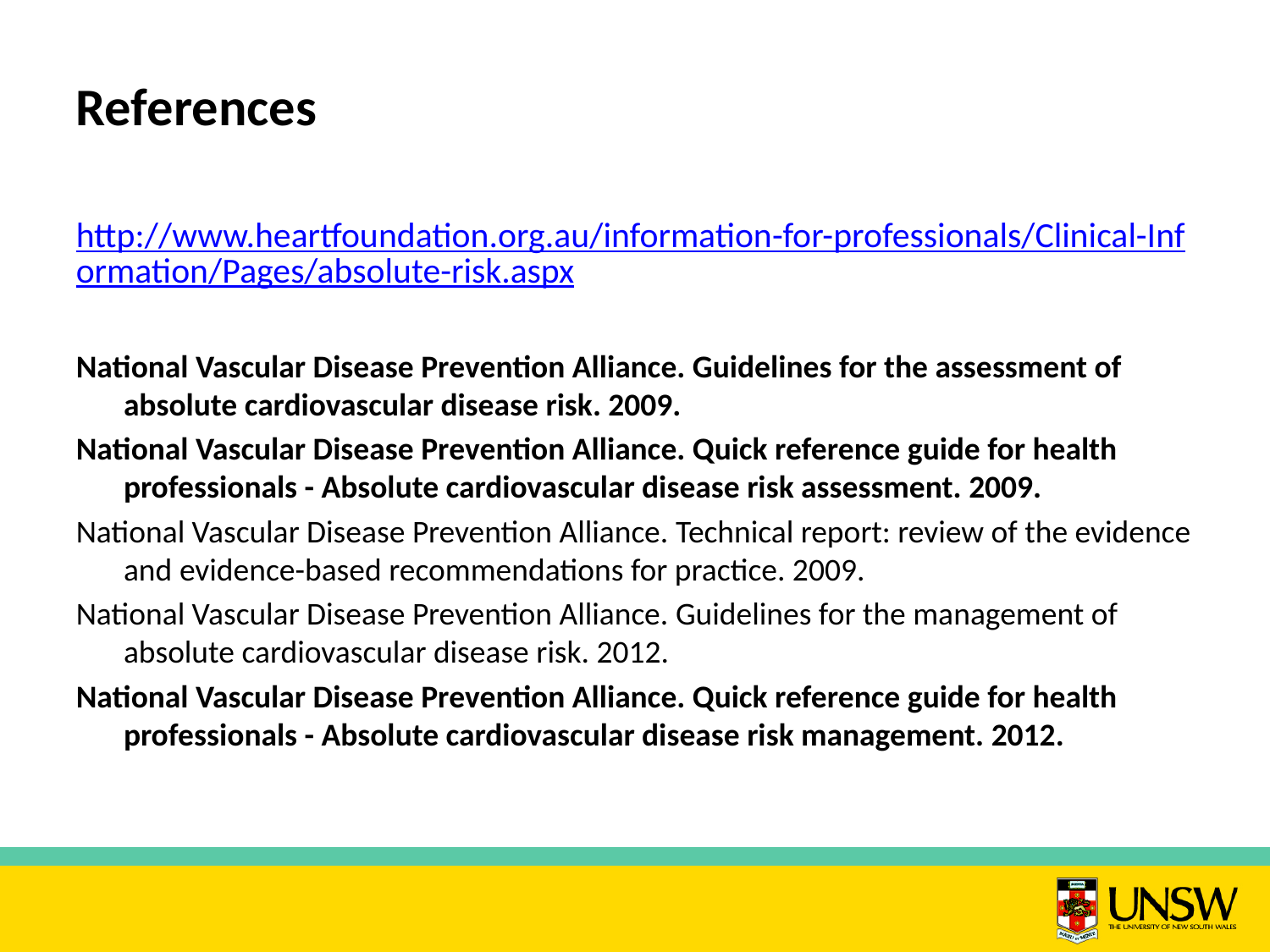

# References
http://www.heartfoundation.org.au/information-for-professionals/Clinical-Information/Pages/absolute-risk.aspx

National Vascular Disease Prevention Alliance. Guidelines for the assessment of absolute cardiovascular disease risk. 2009.
National Vascular Disease Prevention Alliance. Quick reference guide for health professionals - Absolute cardiovascular disease risk assessment. 2009.
National Vascular Disease Prevention Alliance. Technical report: review of the evidence and evidence-based recommendations for practice. 2009.
National Vascular Disease Prevention Alliance. Guidelines for the management of absolute cardiovascular disease risk. 2012.
National Vascular Disease Prevention Alliance. Quick reference guide for health professionals - Absolute cardiovascular disease risk management. 2012.